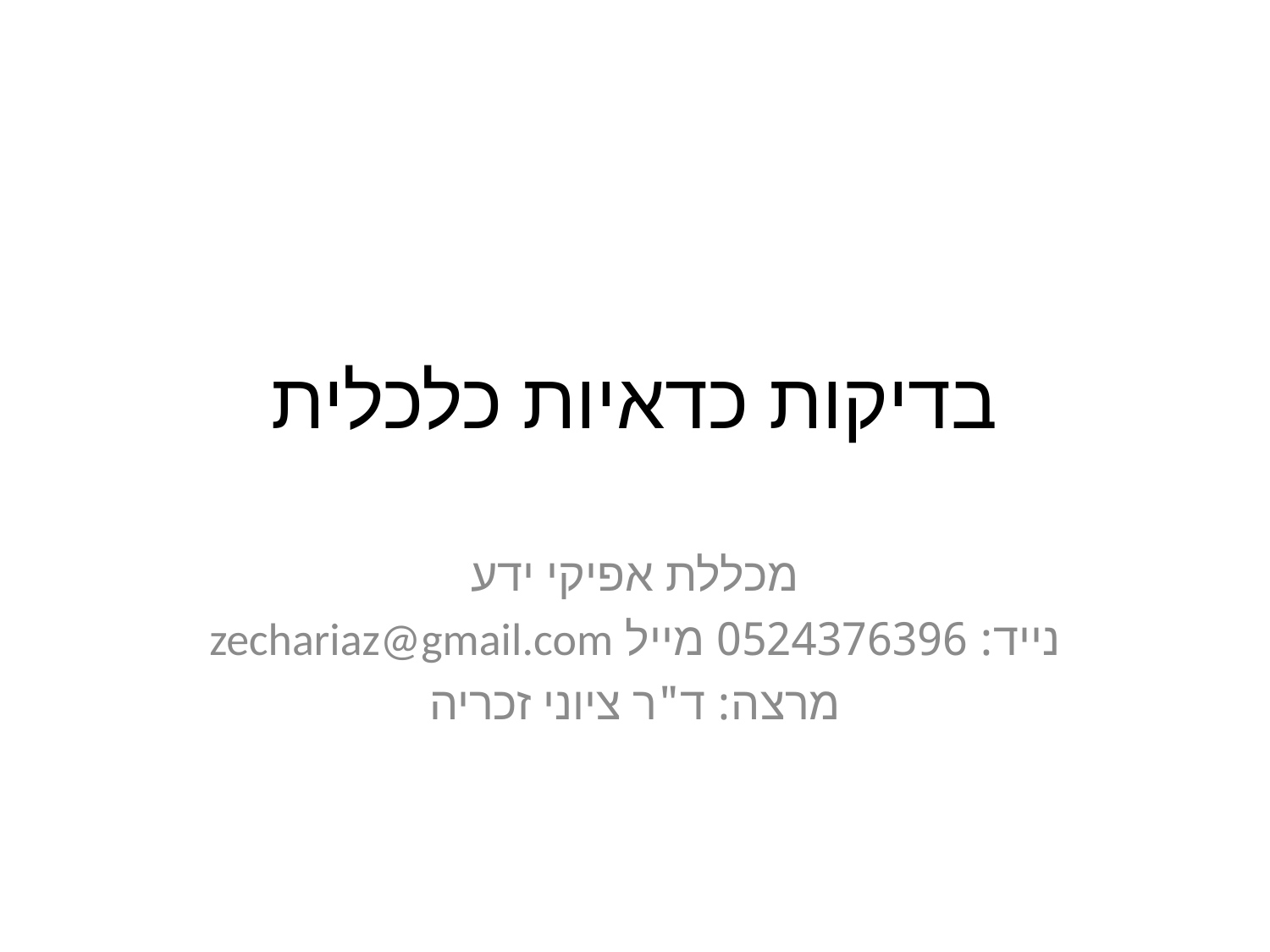

# בדיקות כדאיות כלכלית
מכללת אפיקי ידע
נייד: 0524376396 מייל zechariaz@gmail.com
מרצה: ד"ר ציוני זכריה